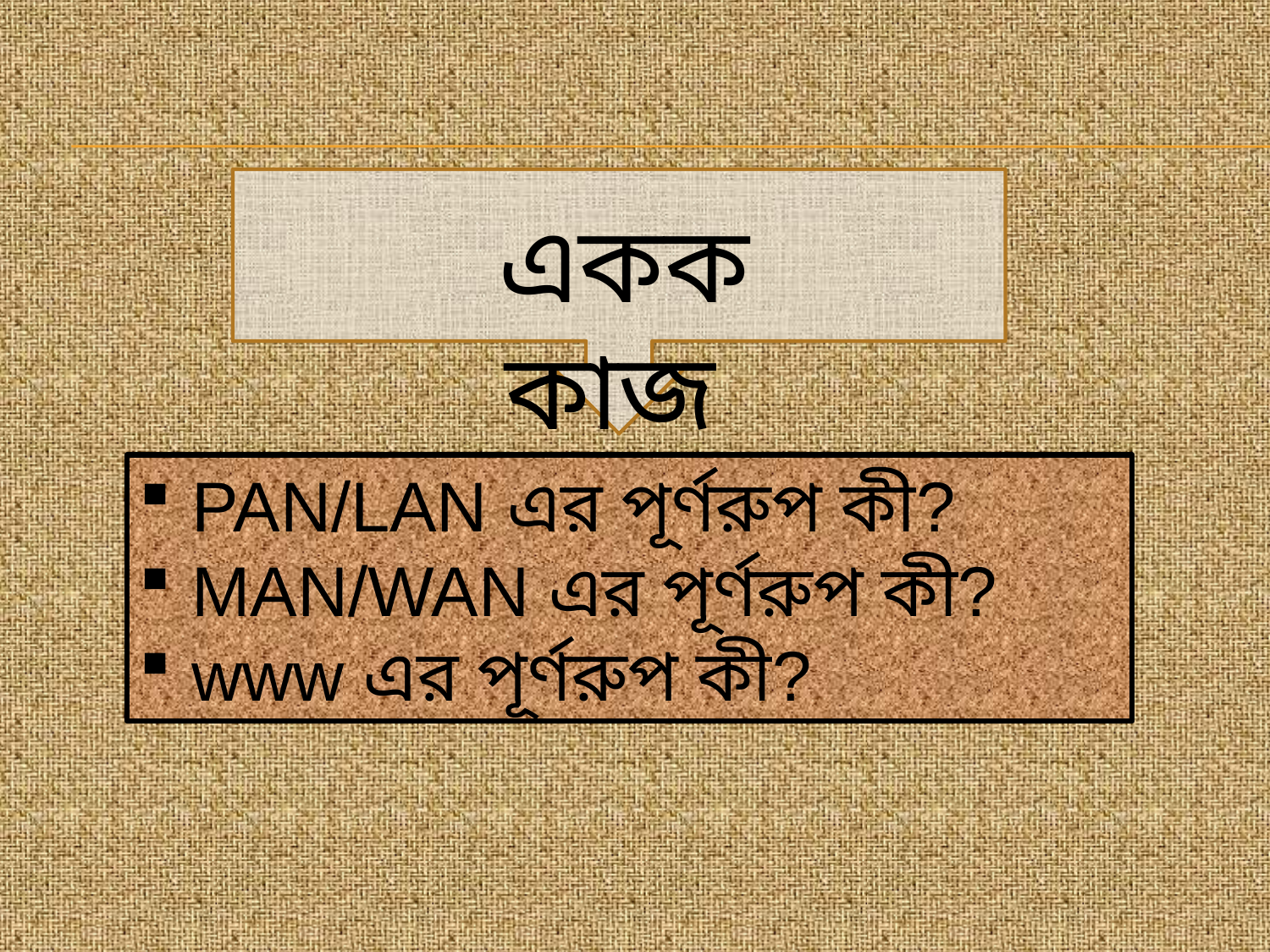

একক কাজ
 PAN/LAN এর পূর্ণরুপ কী?
 MAN/WAN এর পূর্ণরুপ কী?
 www এর পূর্ণরুপ কী?